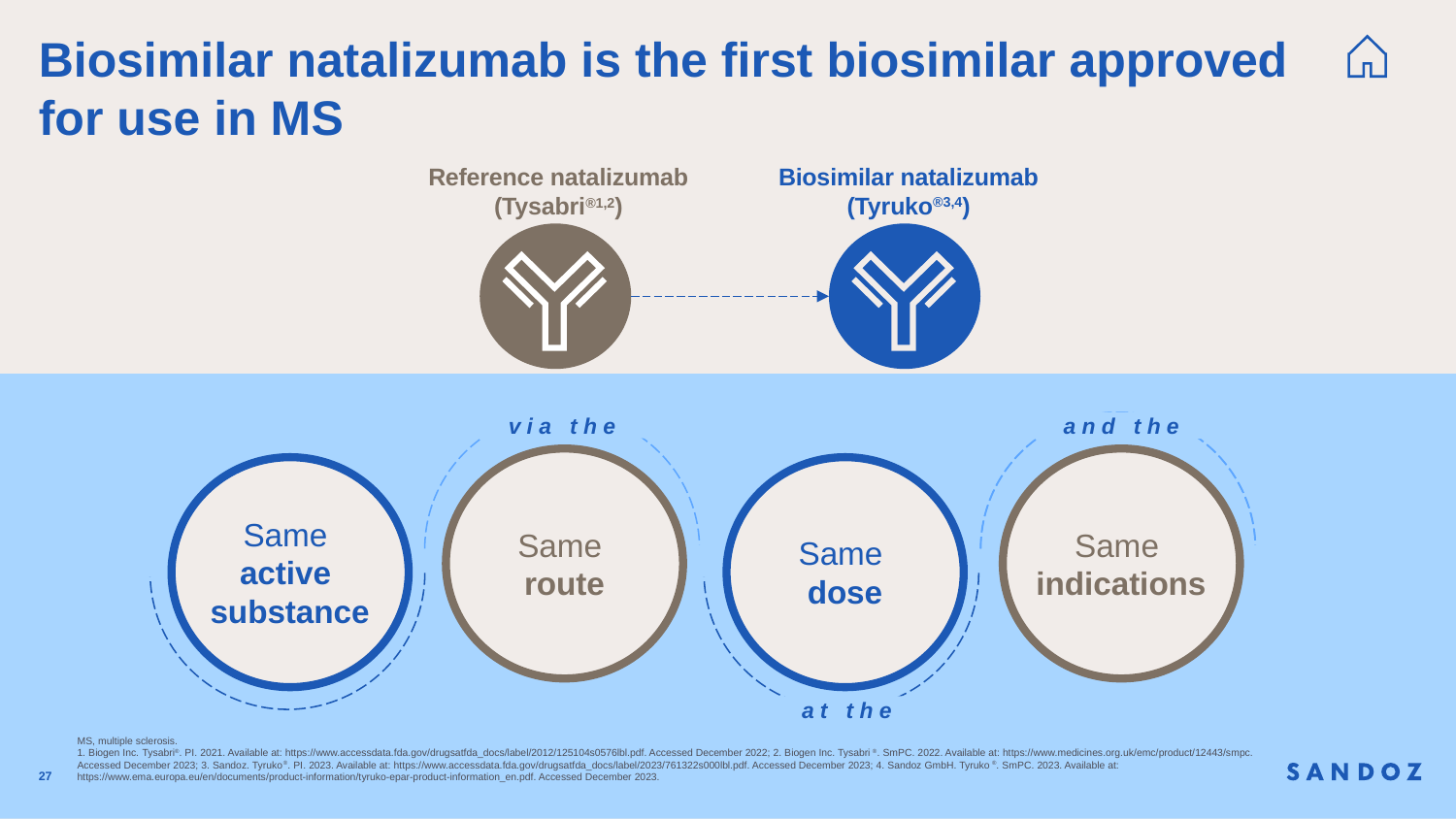

Biosimilar natalizumab is the first biosimilar approved for use in MS
Biosimilar natalizumab
(Tyruko®3,4)
Reference natalizumab
(Tysabri®1,2)

via the
and the

Same
route
Same
indications
Same
active
substance
Same
dose
at the
27
MS, multiple sclerosis.
1. Biogen Inc. Tysabri®. PI. 2021. Available at: https://www.accessdata.fda.gov/drugsatfda_docs/label/2012/125104s0576lbl.pdf. Accessed December 2022; 2. Biogen Inc. Tysabri®. SmPC. 2022. Available at: https://www.medicines.org.uk/emc/product/12443/smpc. Accessed December 2023; 3. Sandoz. Tyruko®. PI. 2023. Available at: https://www.accessdata.fda.gov/drugsatfda_docs/label/2023/761322s000lbl.pdf. Accessed December 2023; 4. Sandoz GmbH. Tyruko®. SmPC. 2023. Available at: https://www.ema.europa.eu/en/documents/product-information/tyruko-epar-product-information_en.pdf. Accessed December 2023.